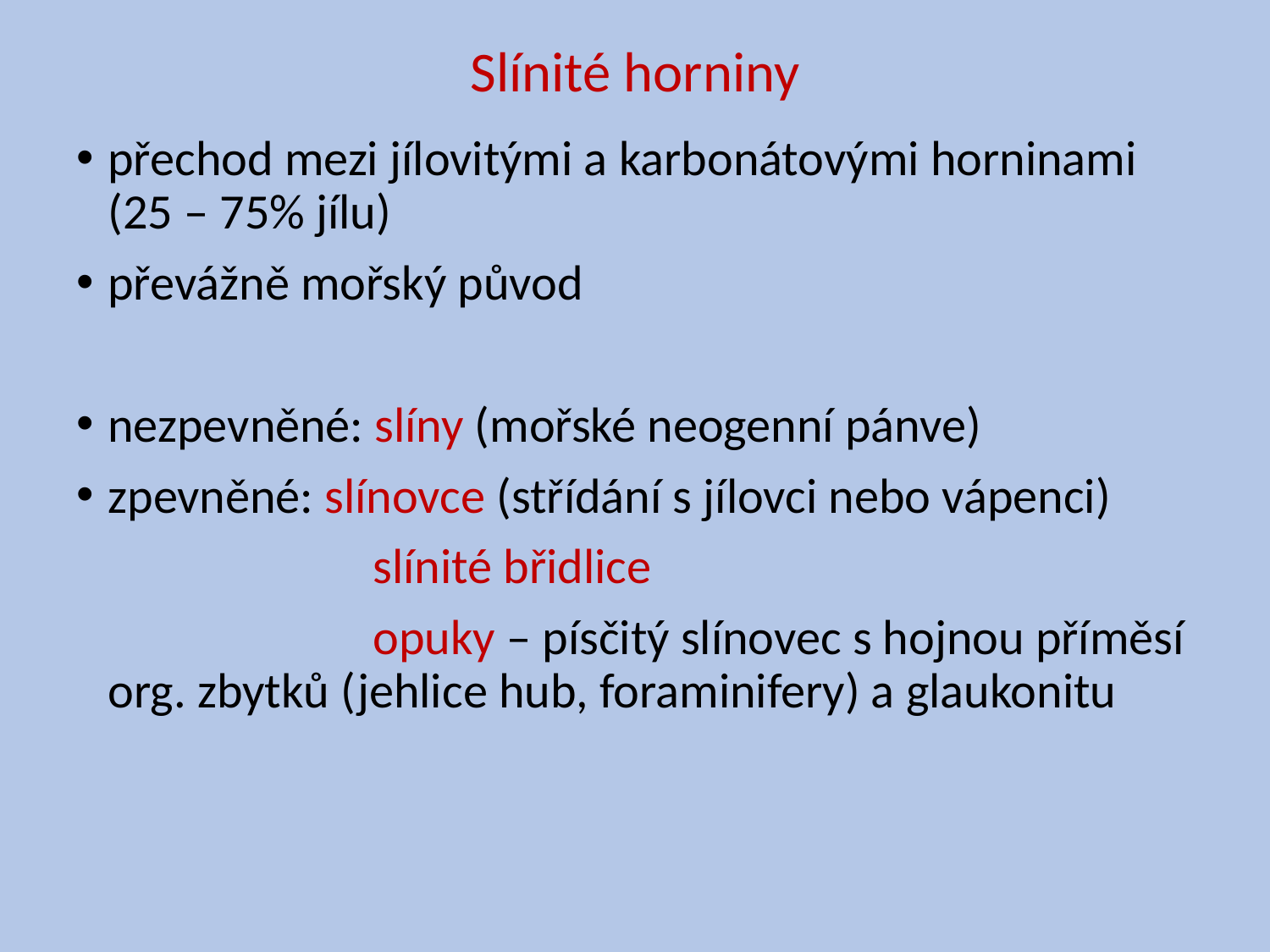

# Slínité horniny
přechod mezi jílovitými a karbonátovými horninami (25 – 75% jílu)
převážně mořský původ

nezpevněné: slíny (mořské neogenní pánve)
zpevněné: slínovce (střídání s jílovci nebo vápenci)
			 slínité břidlice
			 opuky – písčitý slínovec s hojnou příměsí org. zbytků (jehlice hub, foraminifery) a glaukonitu